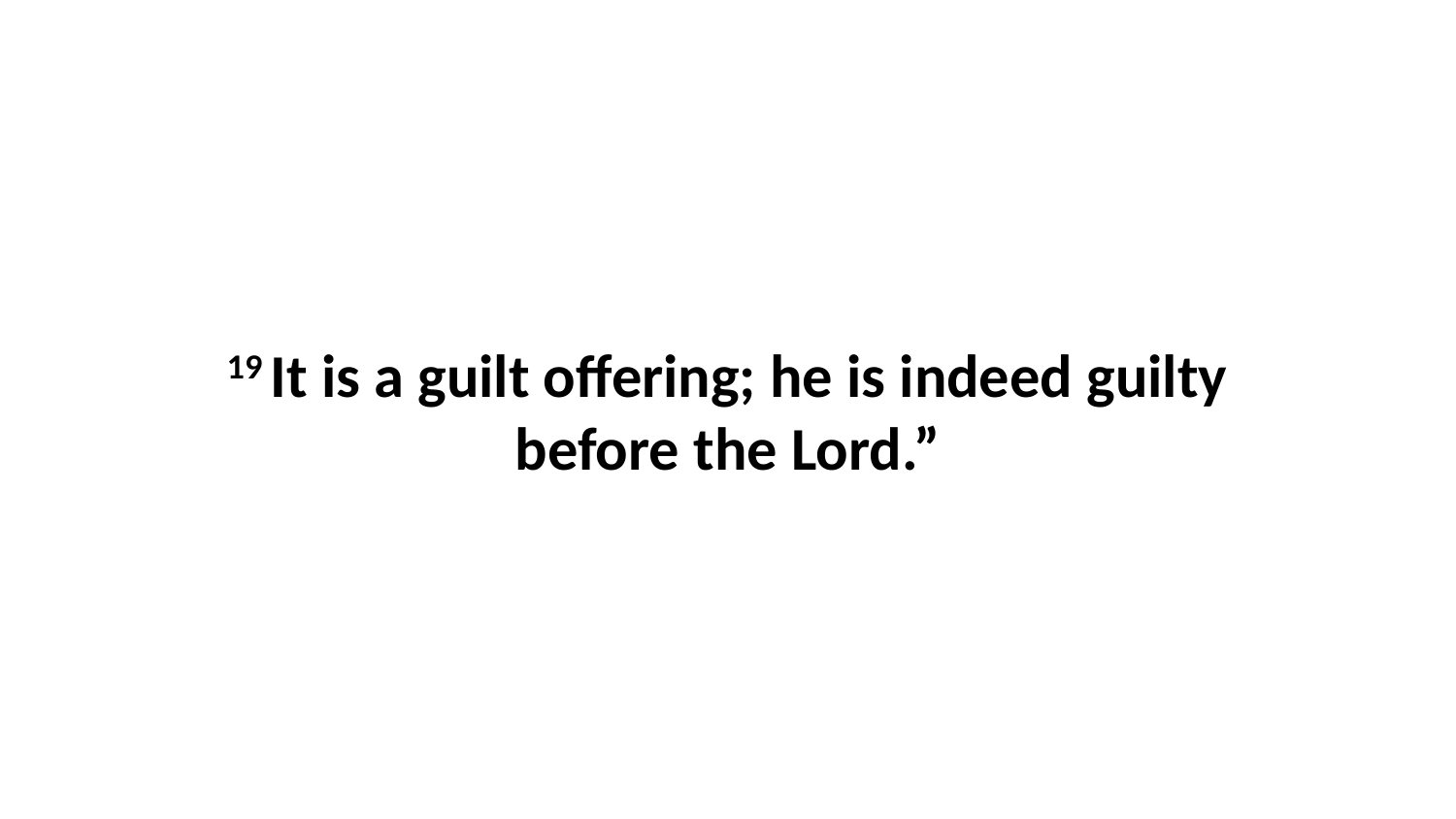

19 It is a guilt offering; he is indeed guilty before the Lord.”